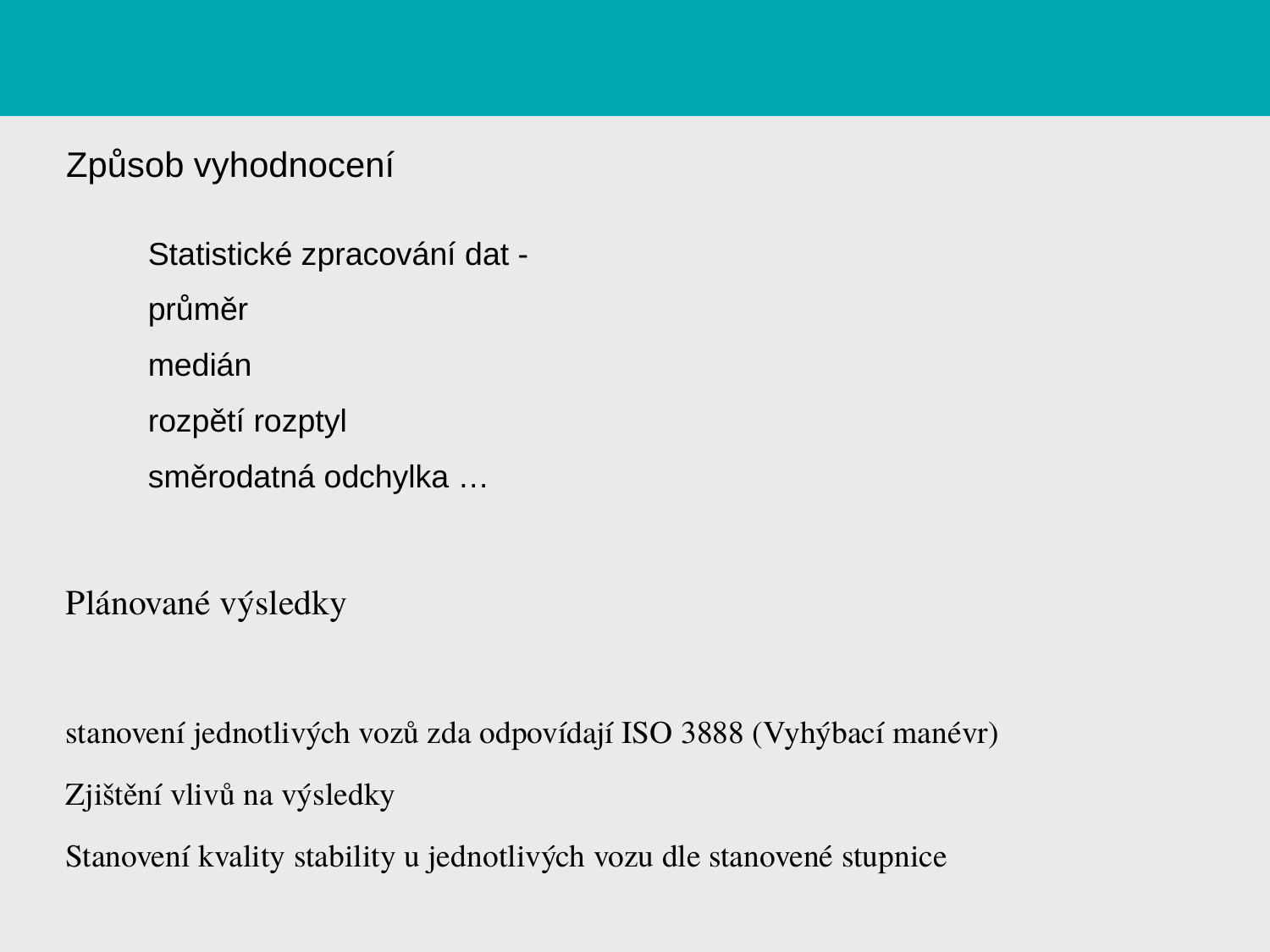

9
Způsob vyhodnocení
Statistické zpracování dat -
průměr
medián
rozpětí rozptyl
směrodatná odchylka …
Plánované výsledky

stanovení jednotlivých vozů zda odpovídají ISO 3888 (Vyhýbací manévr)
Zjištění vlivů na výsledky
Stanovení kvality stability u jednotlivých vozu dle stanovené stupnice